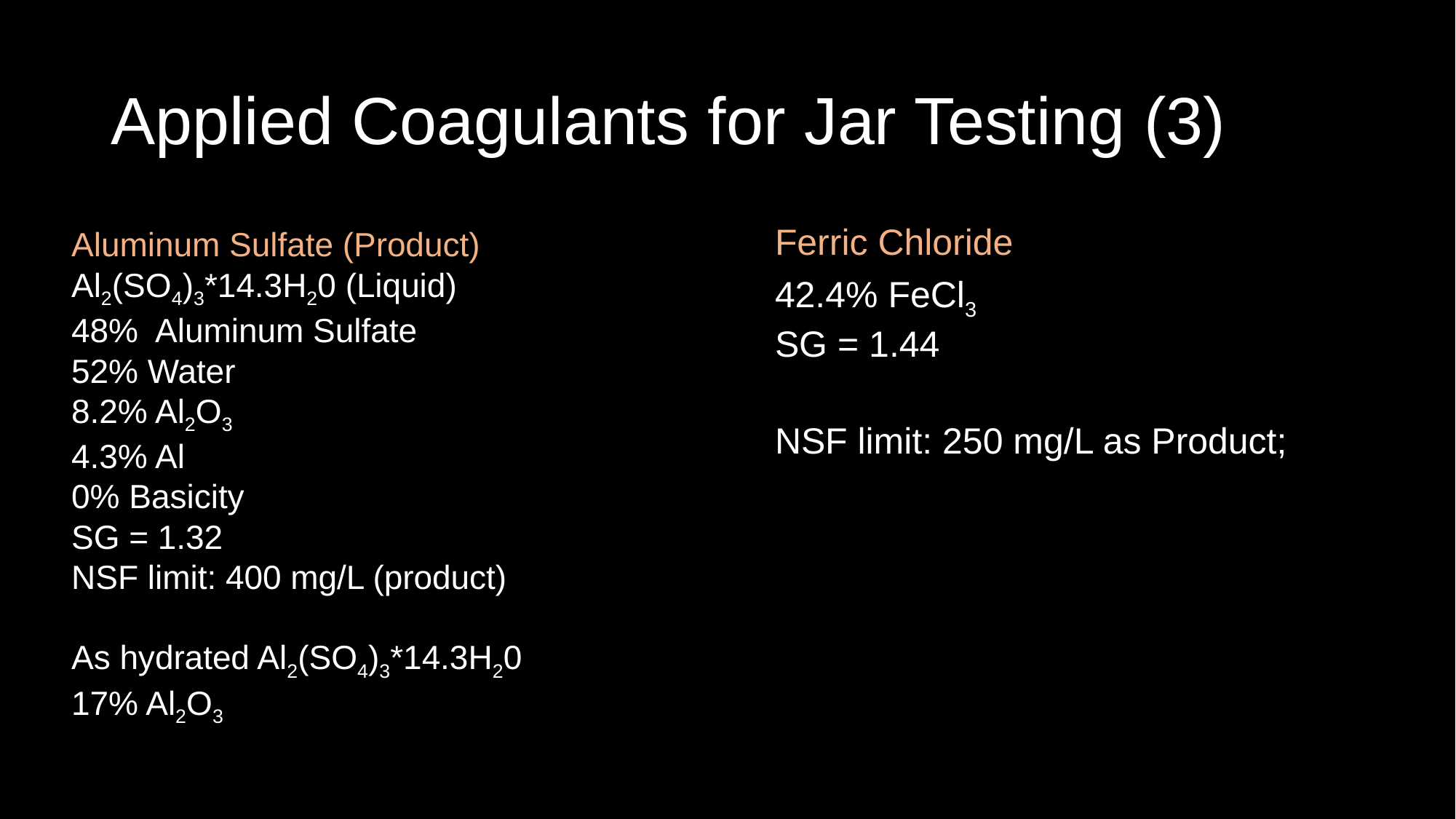

# Applied Coagulants for Jar Testing (3)
Aluminum Sulfate (Product)
Al2(SO4)3*14.3H20 (Liquid)
48%  Aluminum Sulfate
52% Water
8.2% Al2O3
4.3% Al
0% Basicity
SG = 1.32
NSF limit: 400 mg/L (product)

As hydrated Al2(SO4)3*14.3H20
17% Al2O3
Ferric Chloride
42.4% FeCl3
SG = 1.44

NSF limit: 250 mg/L as Product;